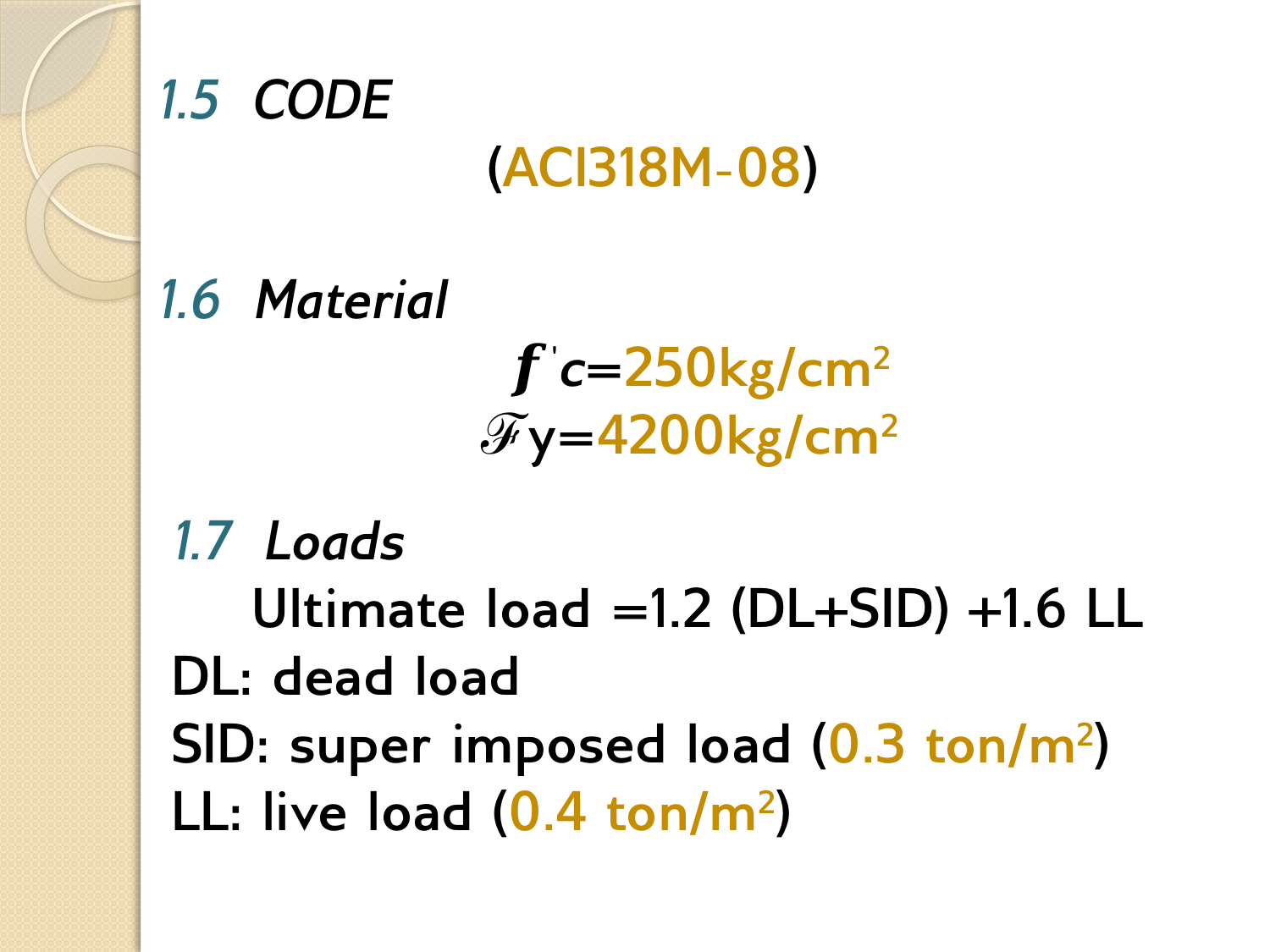

1.5  CODE
(ACI318M-08)

1.6  Material
 𝒇'c=250kg/cm2
ℱy=4200kg/cm2

1.7  Loads
Ultimate load =1.2 (DL+SID) +1.6 LL
DL: dead load
SID: super imposed load (0.3 ton/m2)
LL: live load (0.4 ton/m2)